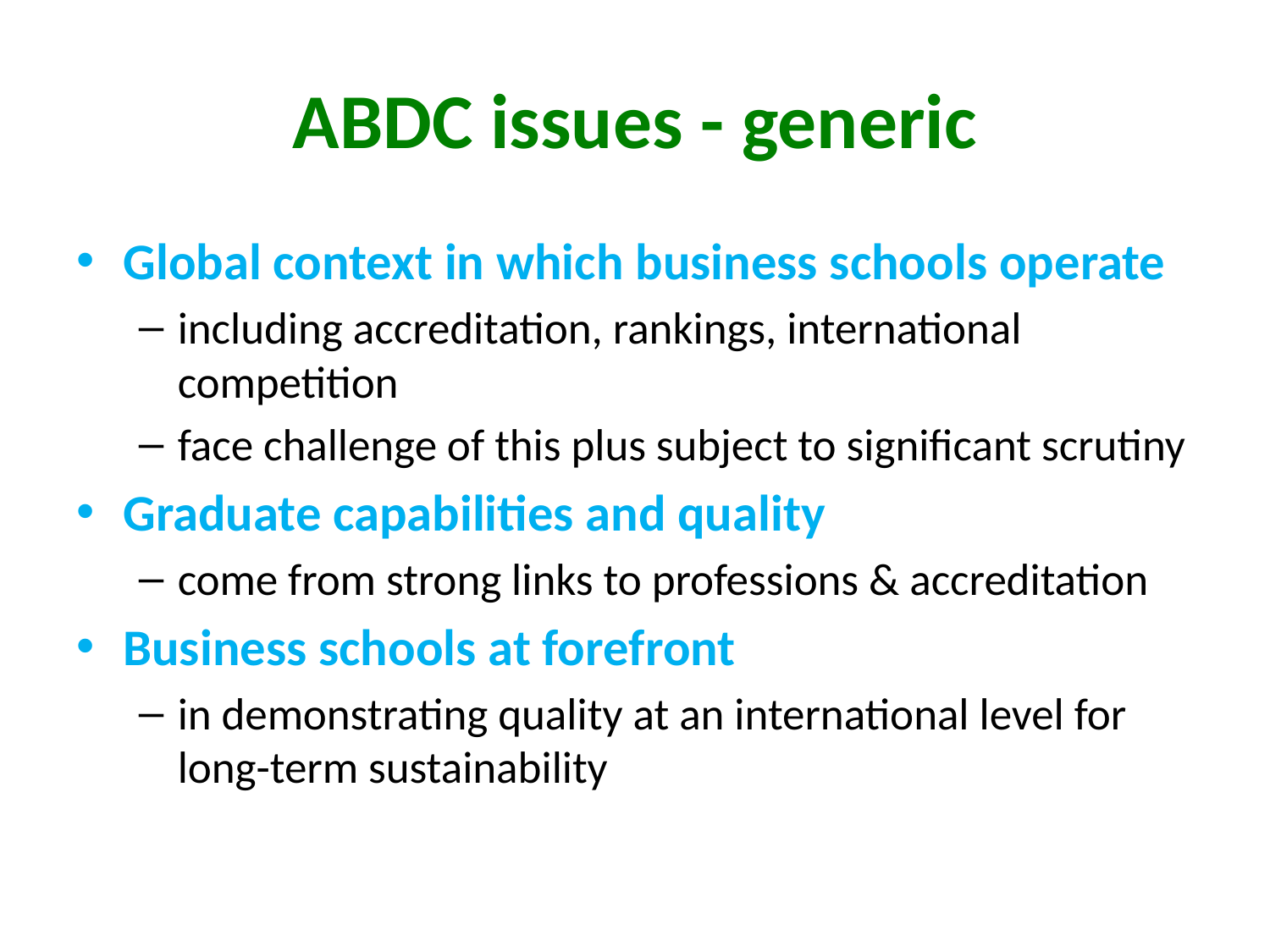

# ABDC issues - generic
Global context in which business schools operate
including accreditation, rankings, international competition
face challenge of this plus subject to significant scrutiny
Graduate capabilities and quality
come from strong links to professions & accreditation
Business schools at forefront
in demonstrating quality at an international level for long-term sustainability